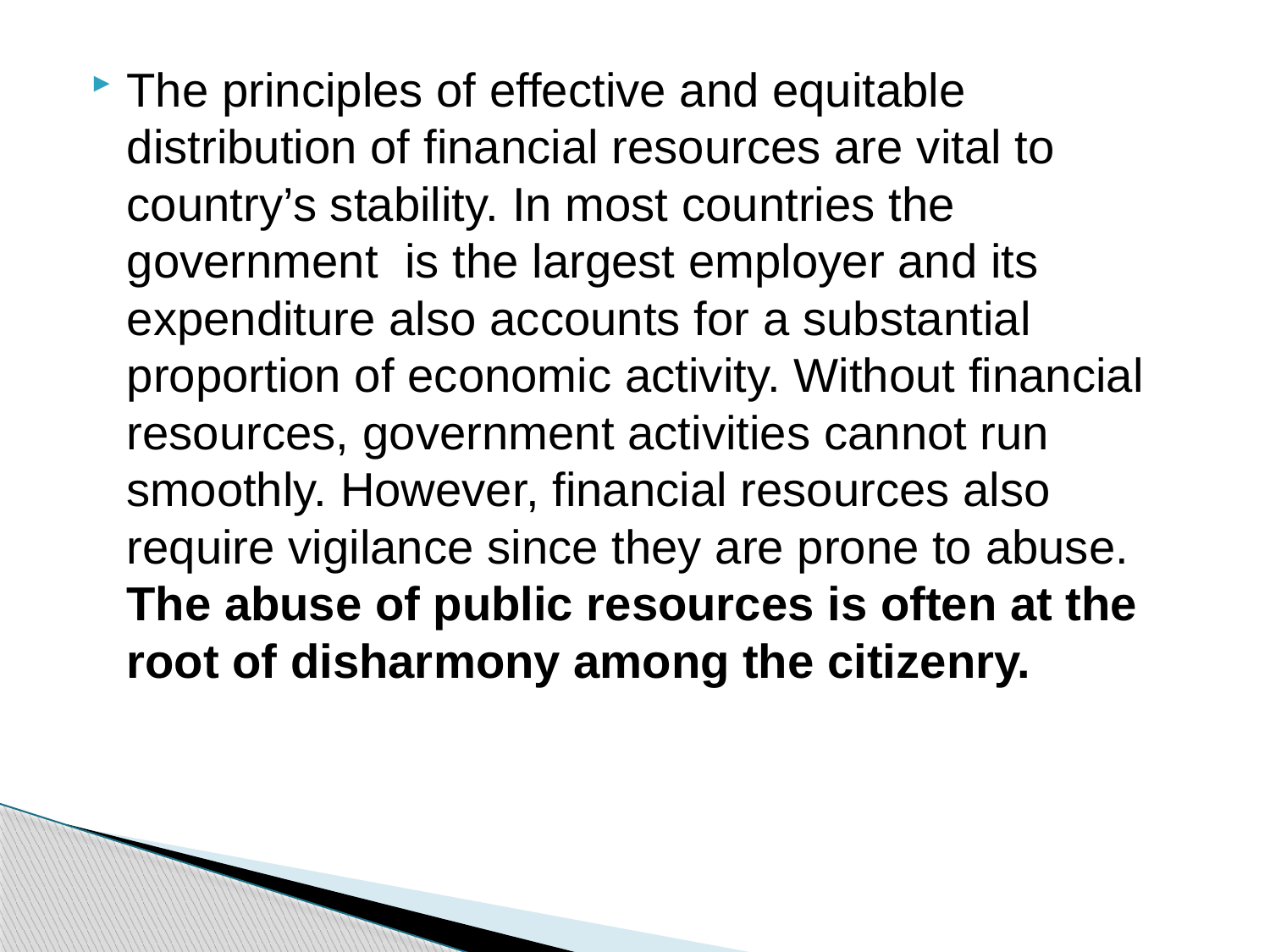

The principles of effective and equitable distribution of financial resources are vital to country’s stability. In most countries the government  is the largest employer and its expenditure also accounts for a substantial proportion of economic activity. Without financial resources, government activities cannot run smoothly. However, financial resources also require vigilance since they are prone to abuse. The abuse of public resources is often at the root of disharmony among the citizenry.